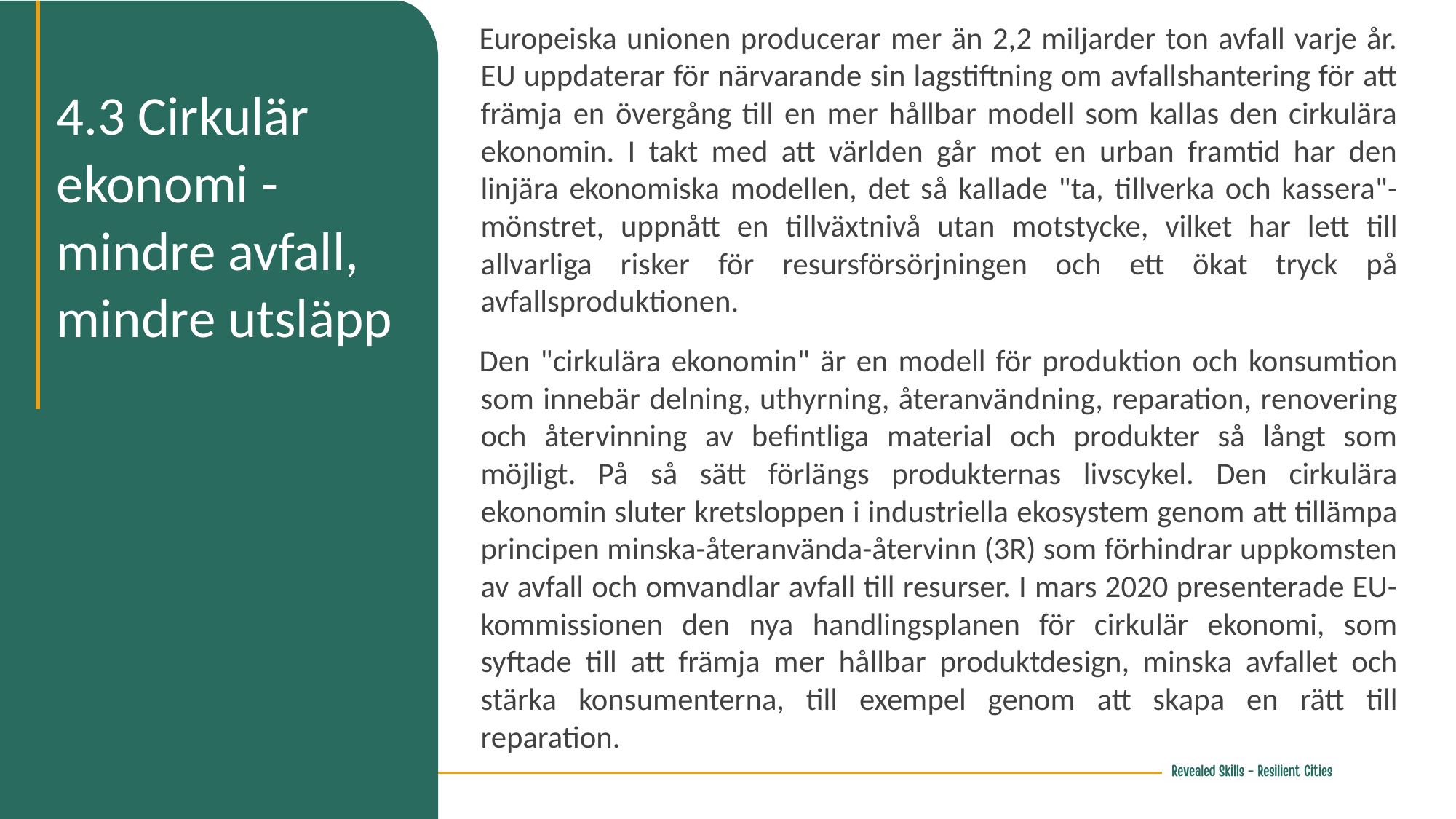

Europeiska unionen producerar mer än 2,2 miljarder ton avfall varje år. EU uppdaterar för närvarande sin lagstiftning om avfallshantering för att främja en övergång till en mer hållbar modell som kallas den cirkulära ekonomin. I takt med att världen går mot en urban framtid har den linjära ekonomiska modellen, det så kallade "ta, tillverka och kassera"-mönstret, uppnått en tillväxtnivå utan motstycke, vilket har lett till allvarliga risker för resursförsörjningen och ett ökat tryck på avfallsproduktionen.

Den "cirkulära ekonomin" är en modell för produktion och konsumtion som innebär delning, uthyrning, återanvändning, reparation, renovering och återvinning av befintliga material och produkter så långt som möjligt. På så sätt förlängs produkternas livscykel. Den cirkulära ekonomin sluter kretsloppen i industriella ekosystem genom att tillämpa principen minska-återanvända-återvinn (3R) som förhindrar uppkomsten av avfall och omvandlar avfall till resurser. I mars 2020 presenterade EU-kommissionen den nya handlingsplanen för cirkulär ekonomi, som syftade till att främja mer hållbar produktdesign, minska avfallet och stärka konsumenterna, till exempel genom att skapa en rätt till reparation.
4.3 Cirkulär ekonomi - mindre avfall, mindre utsläpp